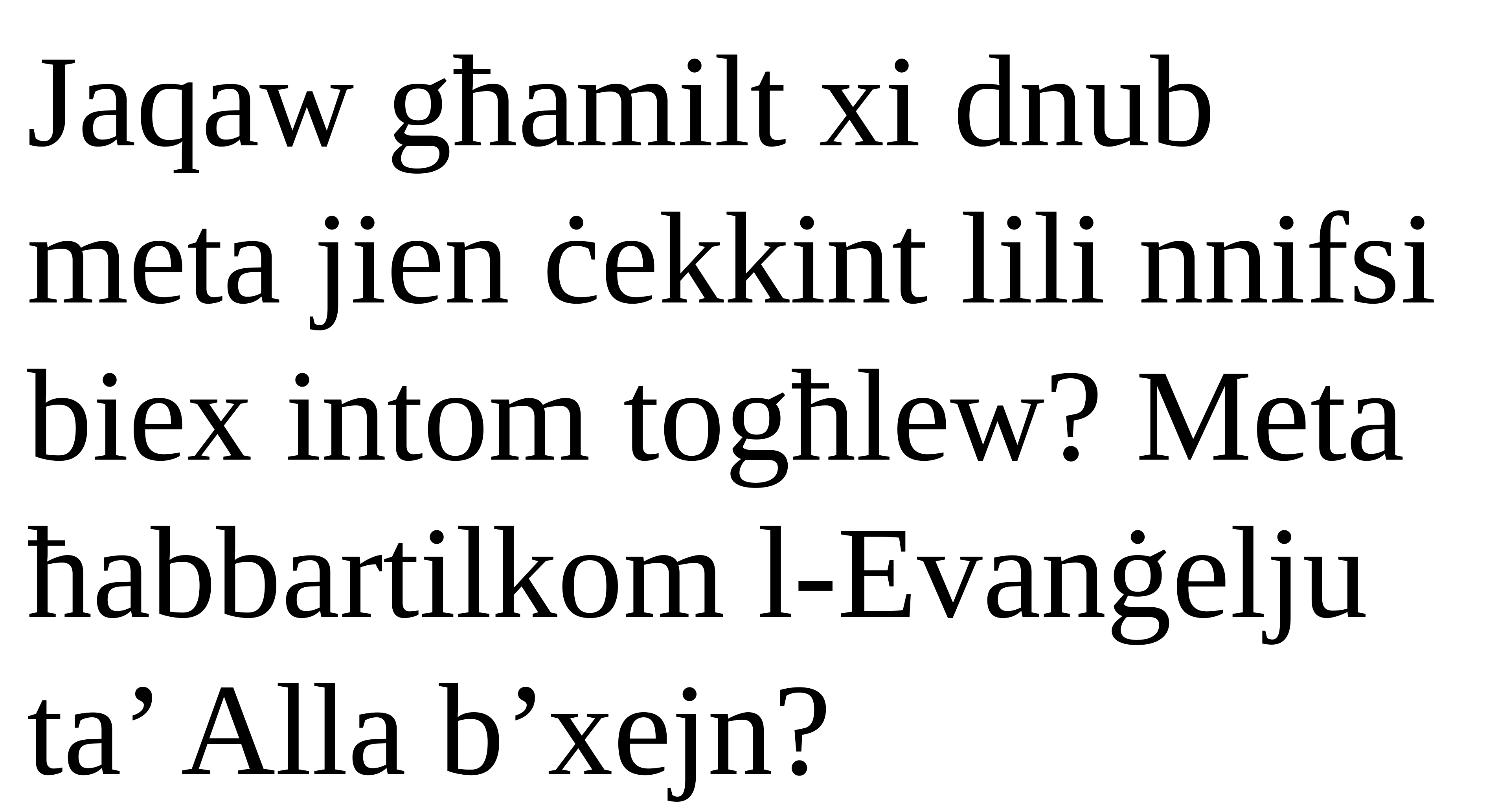

Jaqaw għamilt xi dnub meta jien ċekkint lili nnifsi biex intom togħlew? Meta ħabbartilkom l-Evanġelju ta’ Alla b’xejn?